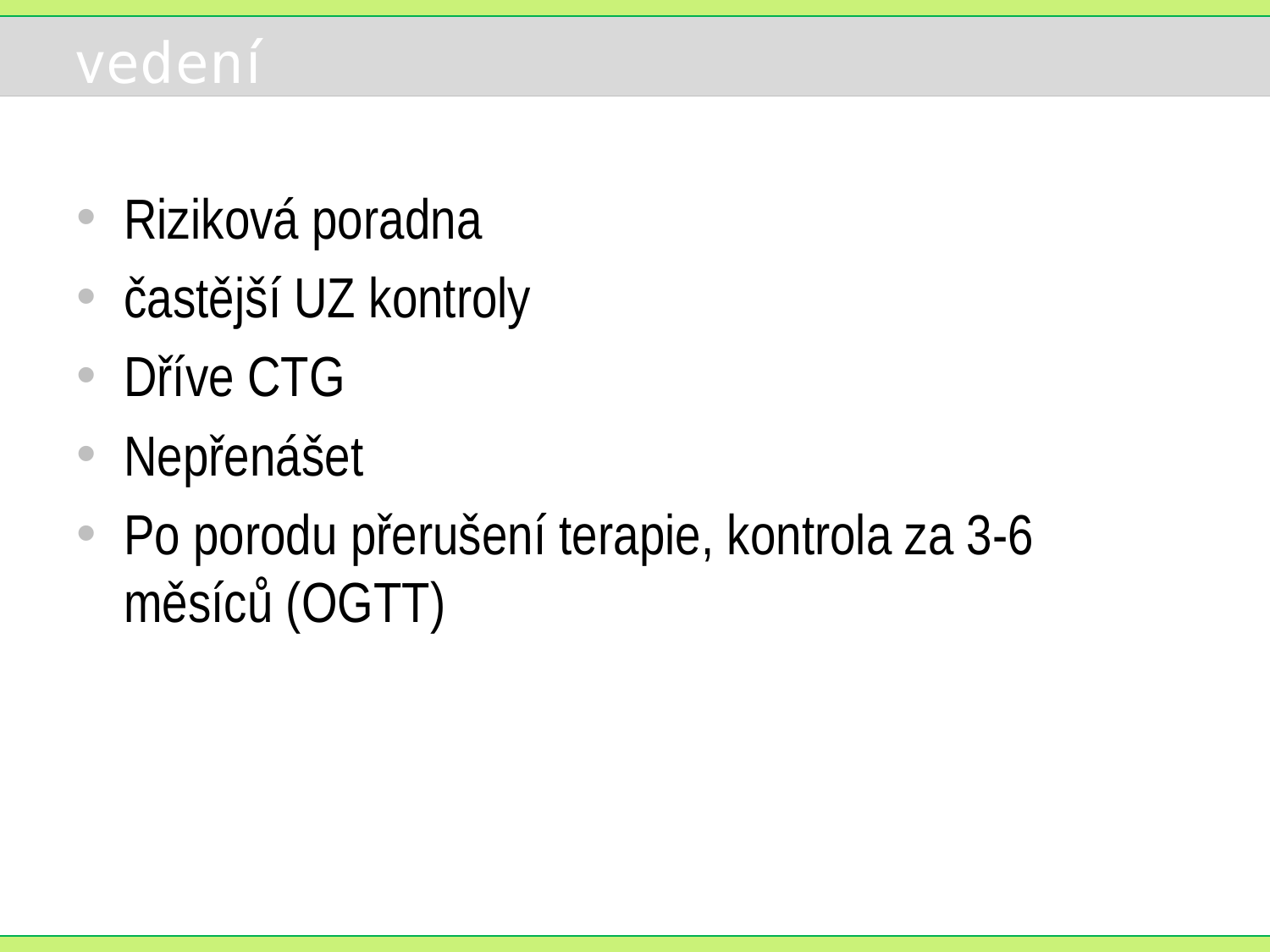

# vedení
Riziková poradna
častější UZ kontroly
Dříve CTG
Nepřenášet
Po porodu přerušení terapie, kontrola za 3-6 měsíců (OGTT)